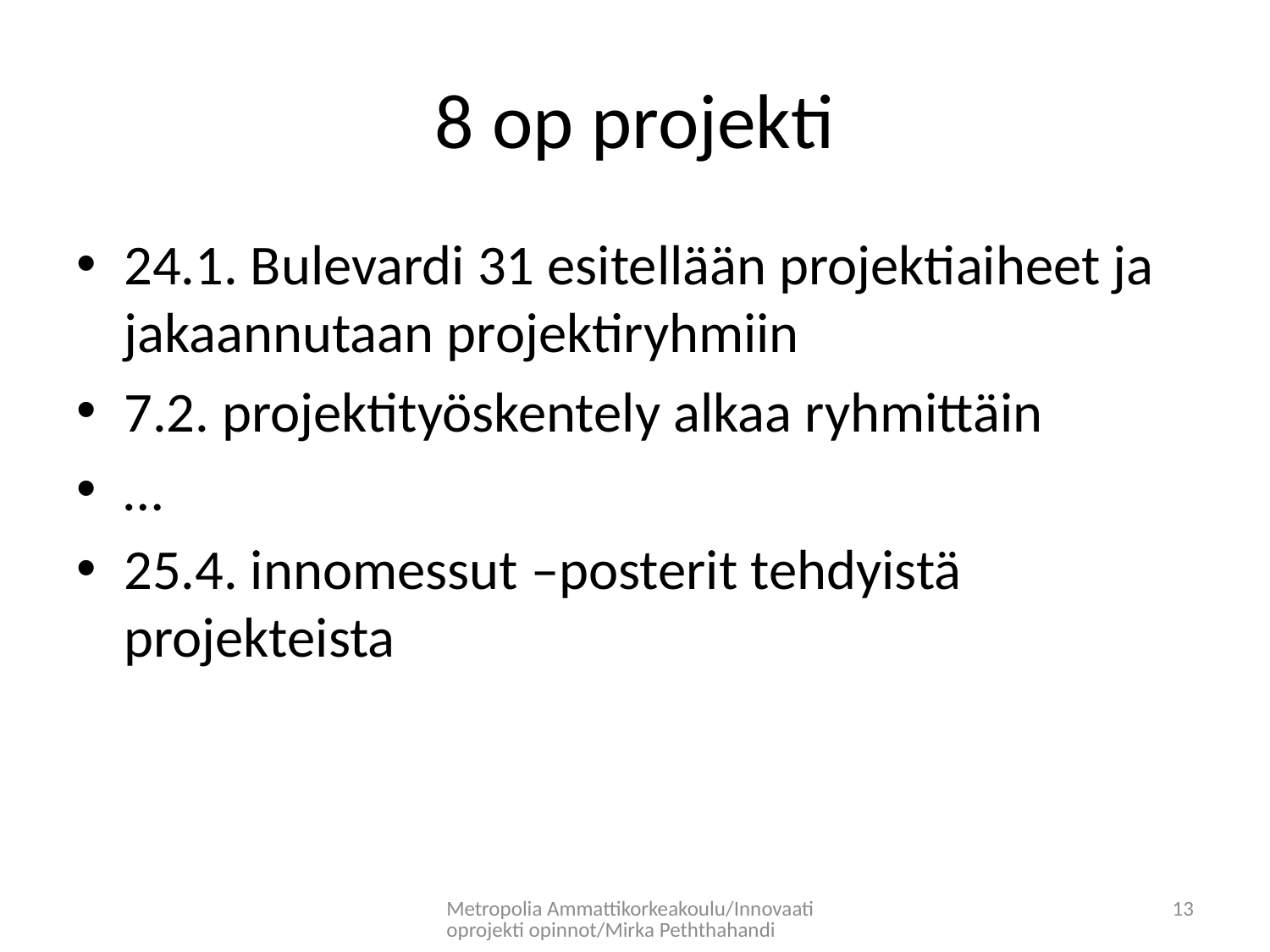

# 8 op projekti
24.1. Bulevardi 31 esitellään projektiaiheet ja jakaannutaan projektiryhmiin
7.2. projektityöskentely alkaa ryhmittäin
…
25.4. innomessut –posterit tehdyistä projekteista
Metropolia Ammattikorkeakoulu/Innovaatioprojekti opinnot/Mirka Peththahandi
13